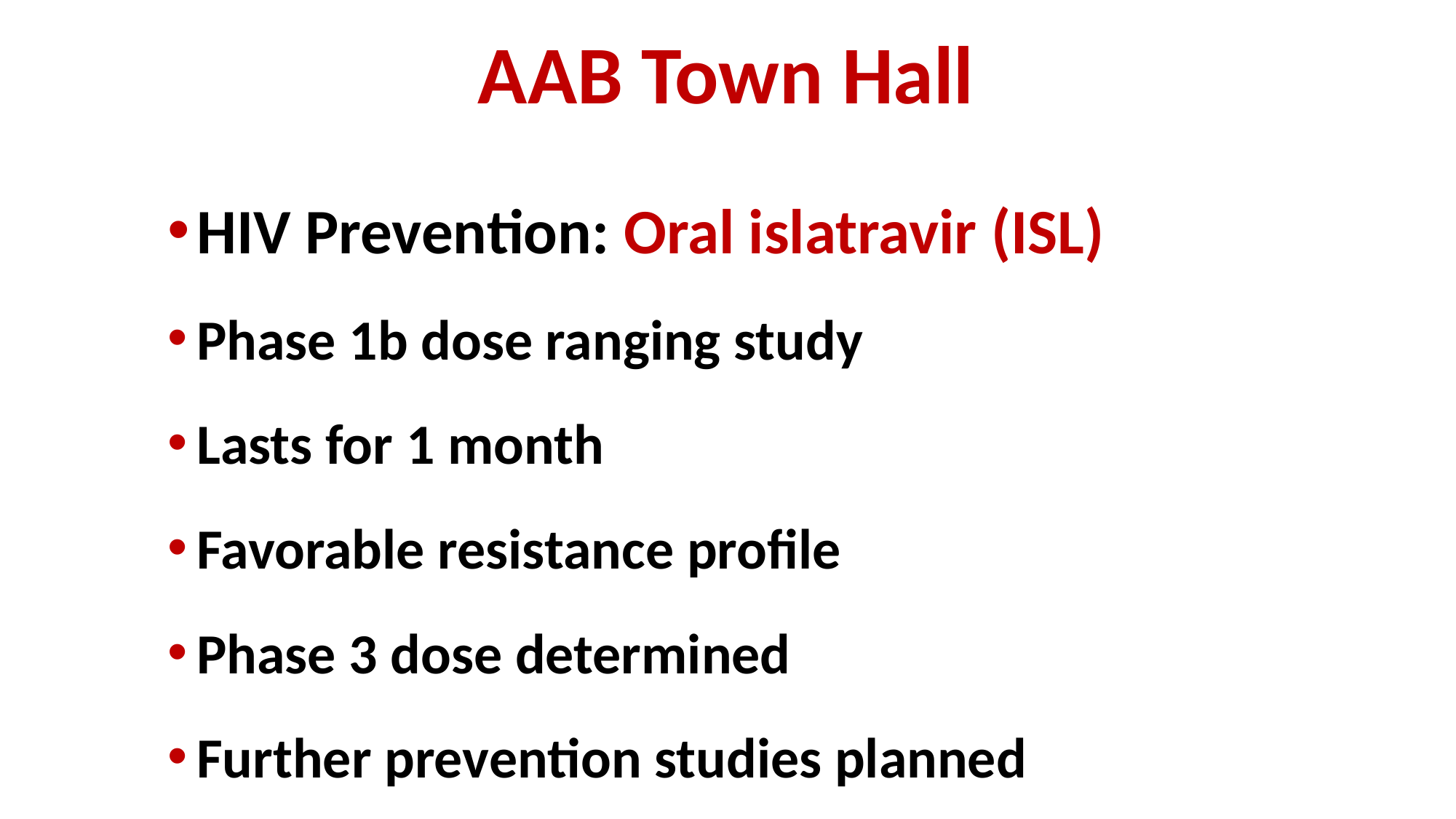

# AAB Town Hall
HIV Prevention: Oral islatravir (ISL)
Phase 1b dose ranging study
Lasts for 1 month
Favorable resistance profile
Phase 3 dose determined
Further prevention studies planned